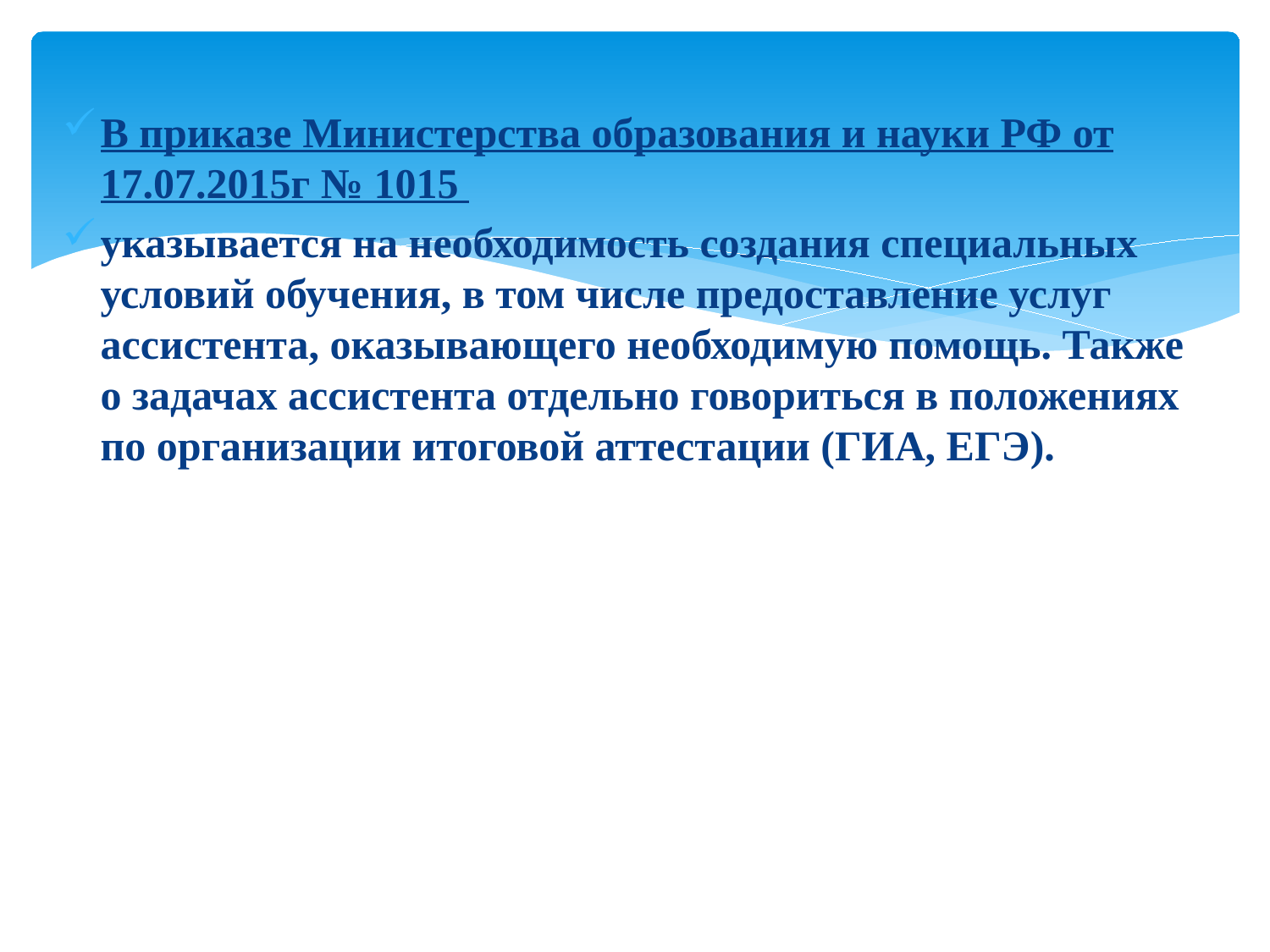

В приказе Министерства образования и науки РФ от 17.07.2015г № 1015
указывается на необходимость создания специальных условий обучения, в том числе предоставление услуг ассистента, оказывающего необходимую помощь. Также о задачах ассистента отдельно говориться в положениях по организации итоговой аттестации (ГИА, ЕГЭ).